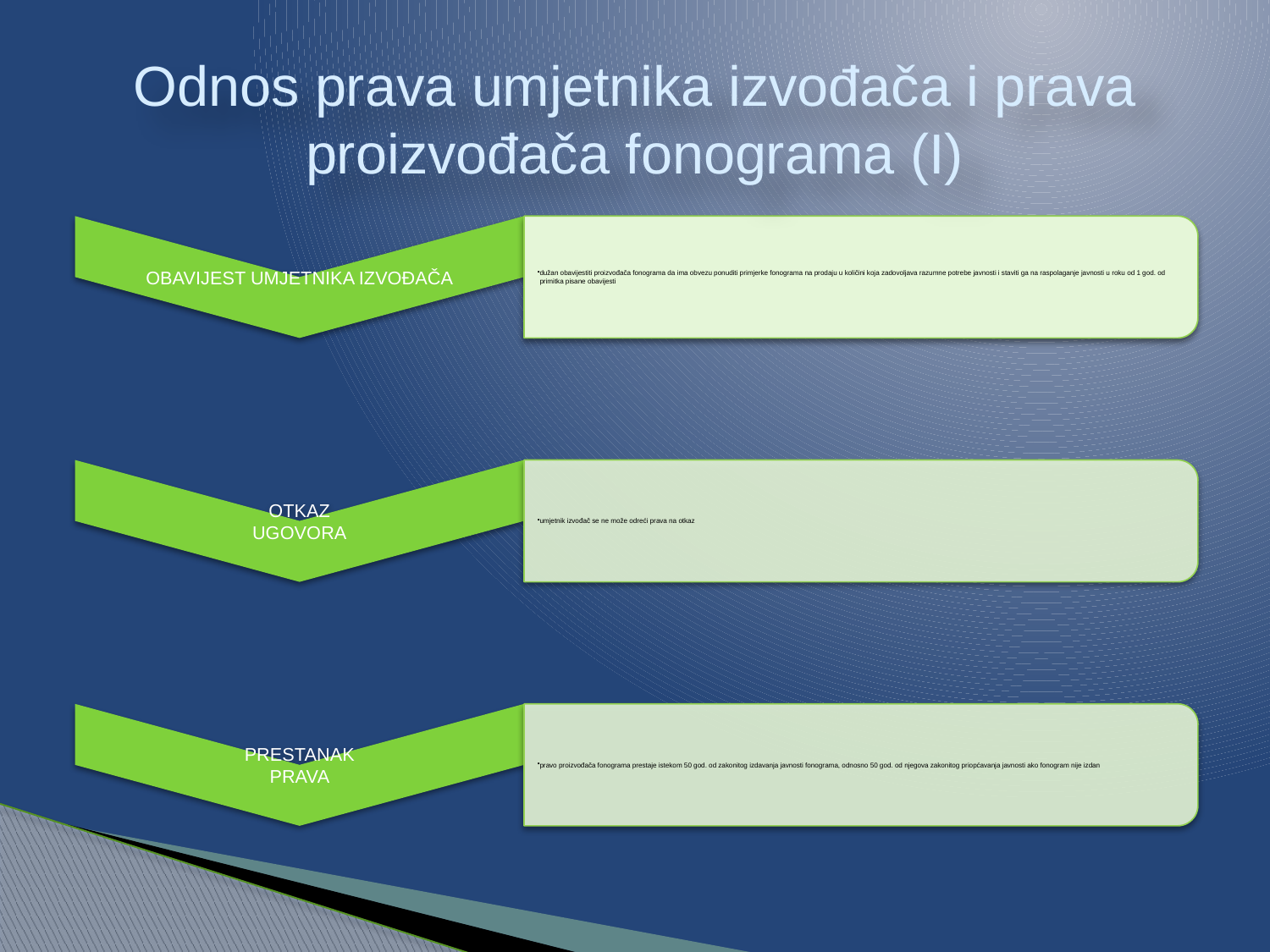

# Odnos prava umjetnika izvođača i prava proizvođača fonograma (I)
OBAVIJEST UMJETNIKA IZVOĐAČA
dužan obavijestiti proizvođača fonograma da ima obvezu ponuditi primjerke fonograma na prodaju u količini koja zadovoljava razumne potrebe javnosti i staviti ga na raspolaganje javnosti u roku od 1 god. od primitka pisane obavijesti
OTKAZ
UGOVORA
umjetnik izvođač se ne može odreći prava na otkaz
PRESTANAK
PRAVA
pravo proizvođača fonograma prestaje istekom 50 god. od zakonitog izdavanja javnosti fonograma, odnosno 50 god. od njegova zakonitog priopćavanja javnosti ako fonogram nije izdan